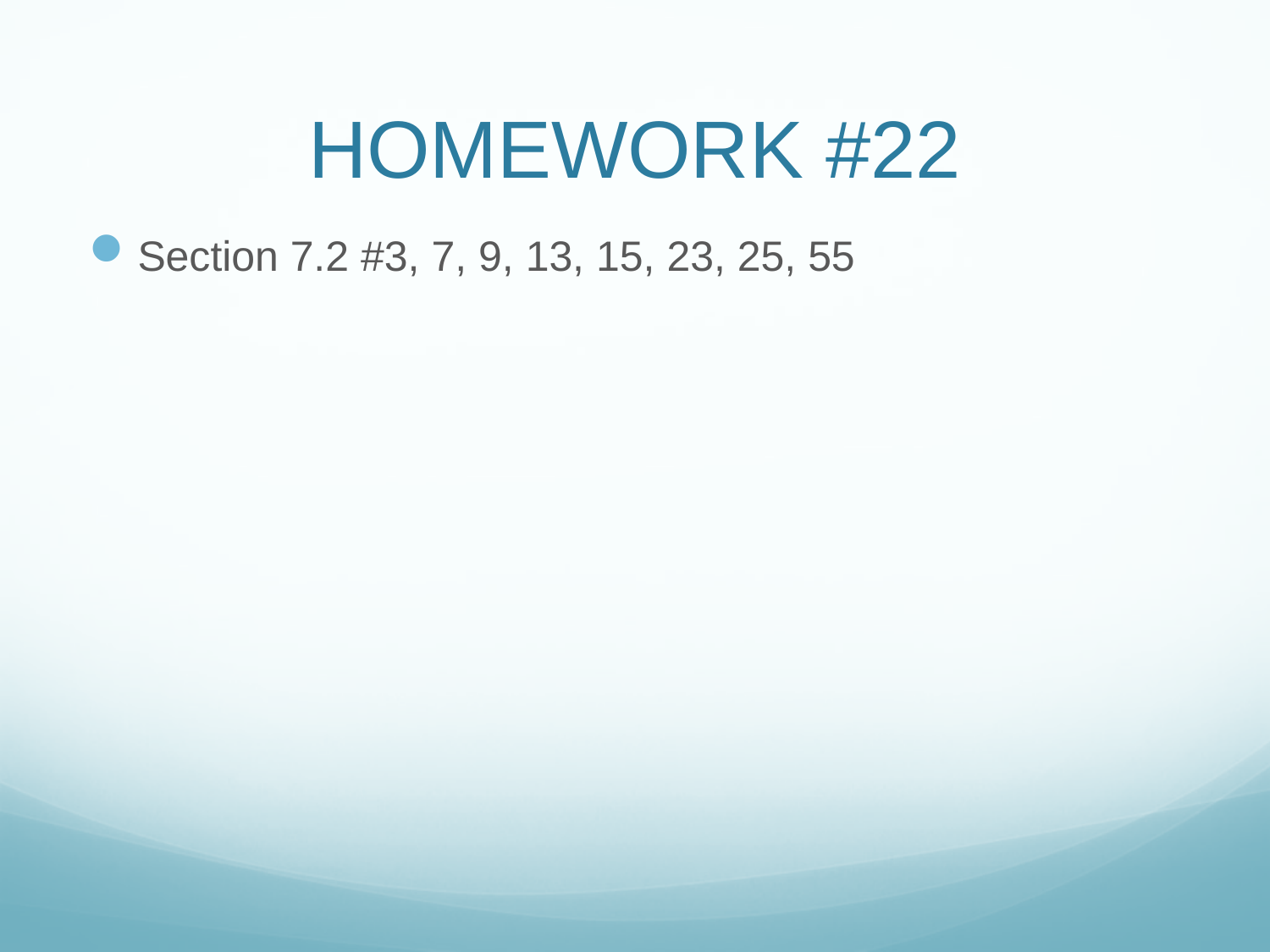

# HOMEWORK #22
Section 7.2 #3, 7, 9, 13, 15, 23, 25, 55